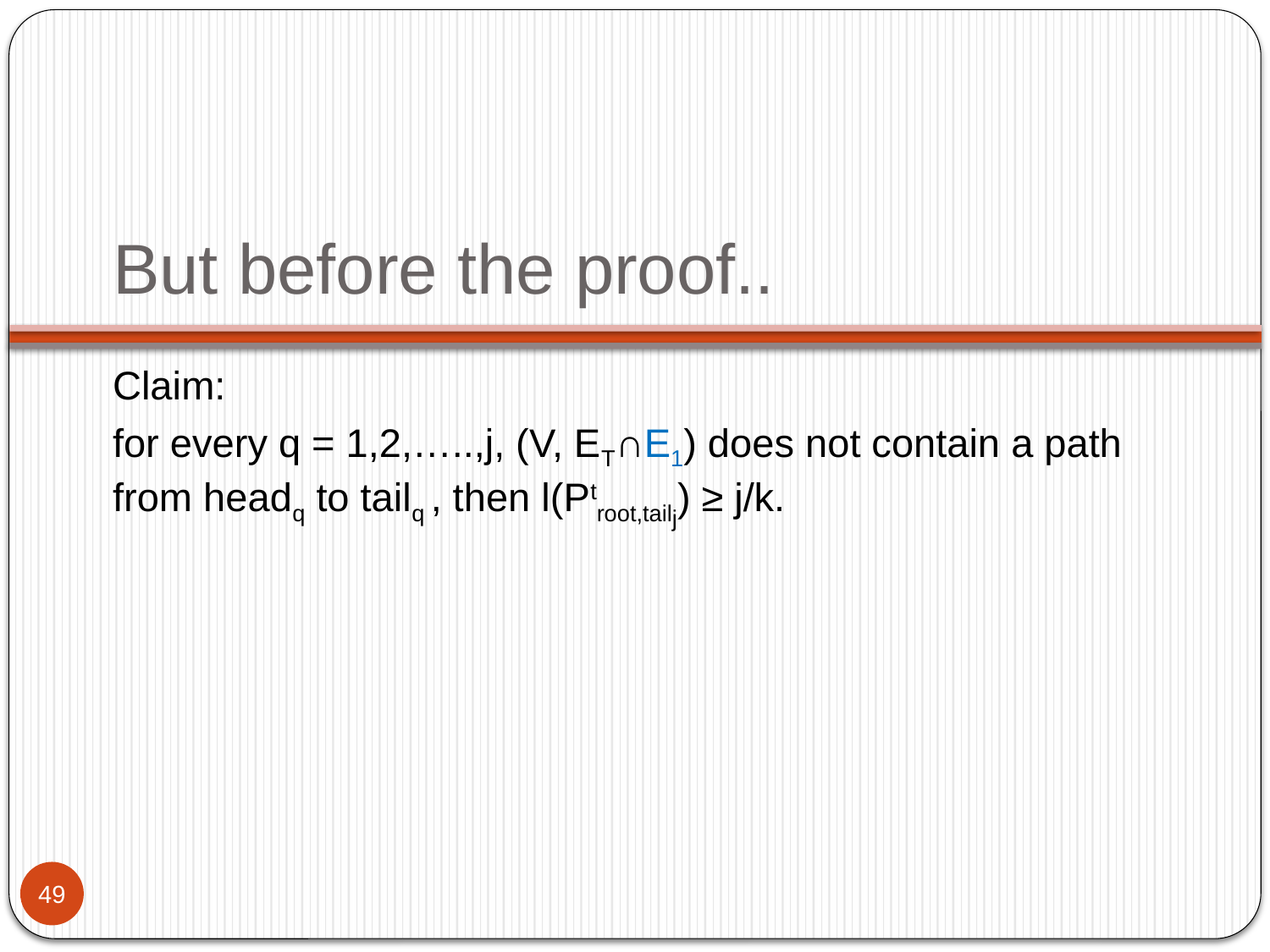

# But before the proof..
Claim:
for every q = 1,2,…..,j, (V, ET∩E1) does not contain a path from headq to tailq , then l(Ptroot,tailj) ≥ j/k.
49